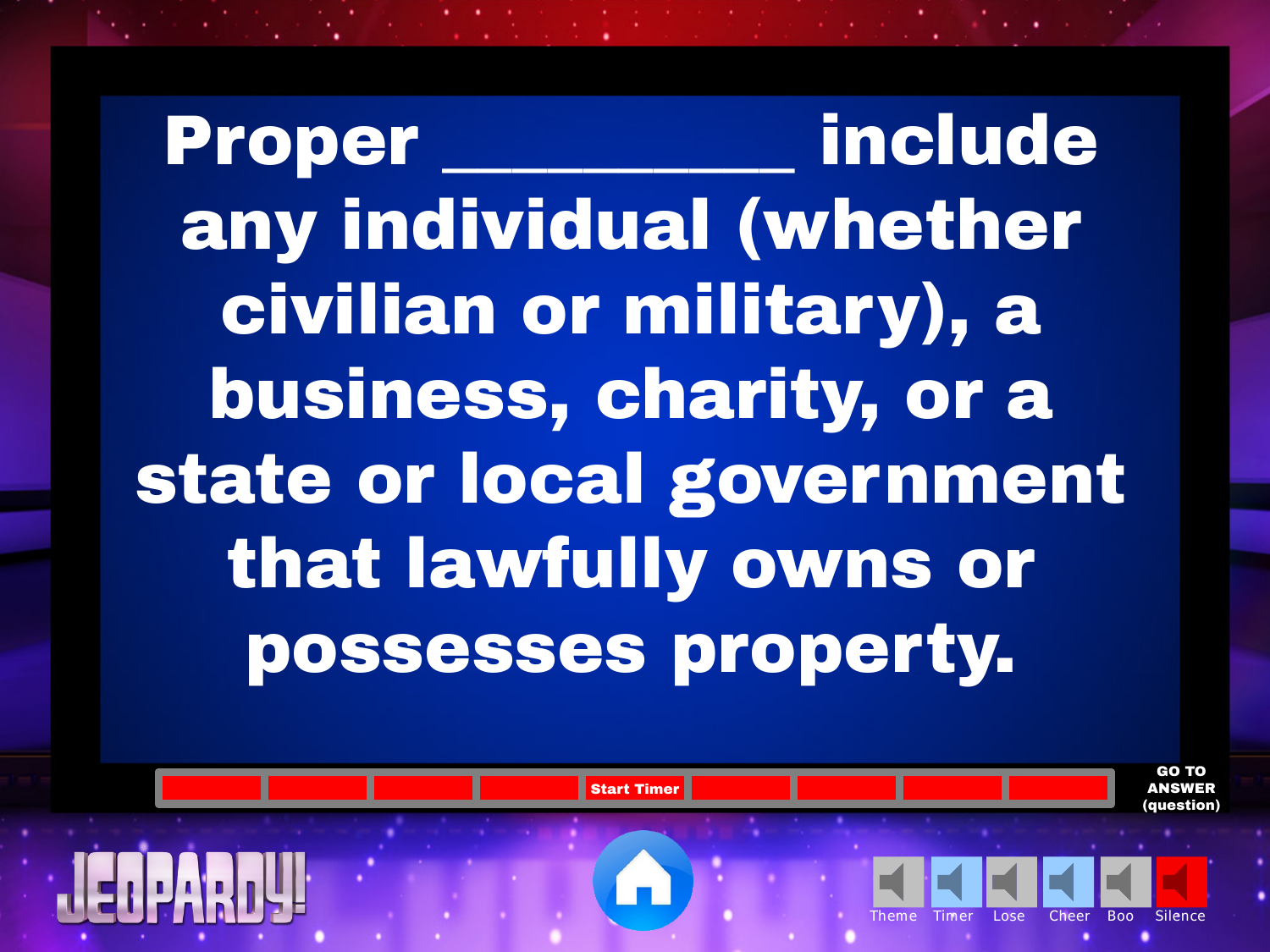

Proper __________ include any individual (whether civilian or military), a business, charity, or a state or local government that lawfully owns or possesses property.